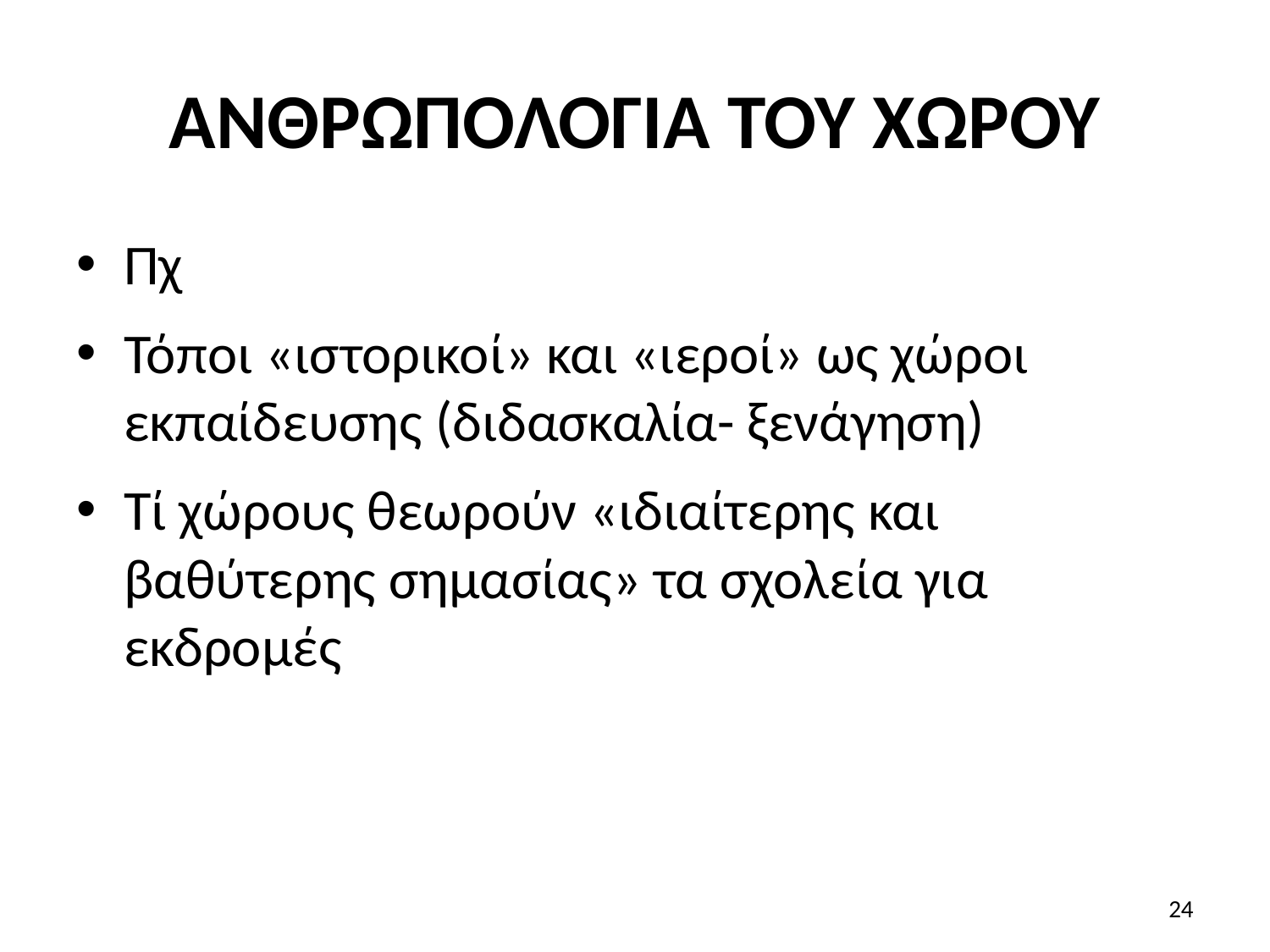

# ΑΝΘΡΩΠΟΛΟΓΙΑ ΤΟΥ ΧΩΡΟΥ
Πχ
Τόποι «ιστορικοί» και «ιεροί» ως χώροι εκπαίδευσης (διδασκαλία- ξενάγηση)
Τί χώρους θεωρούν «ιδιαίτερης και βαθύτερης σημασίας» τα σχολεία για εκδρομές
24